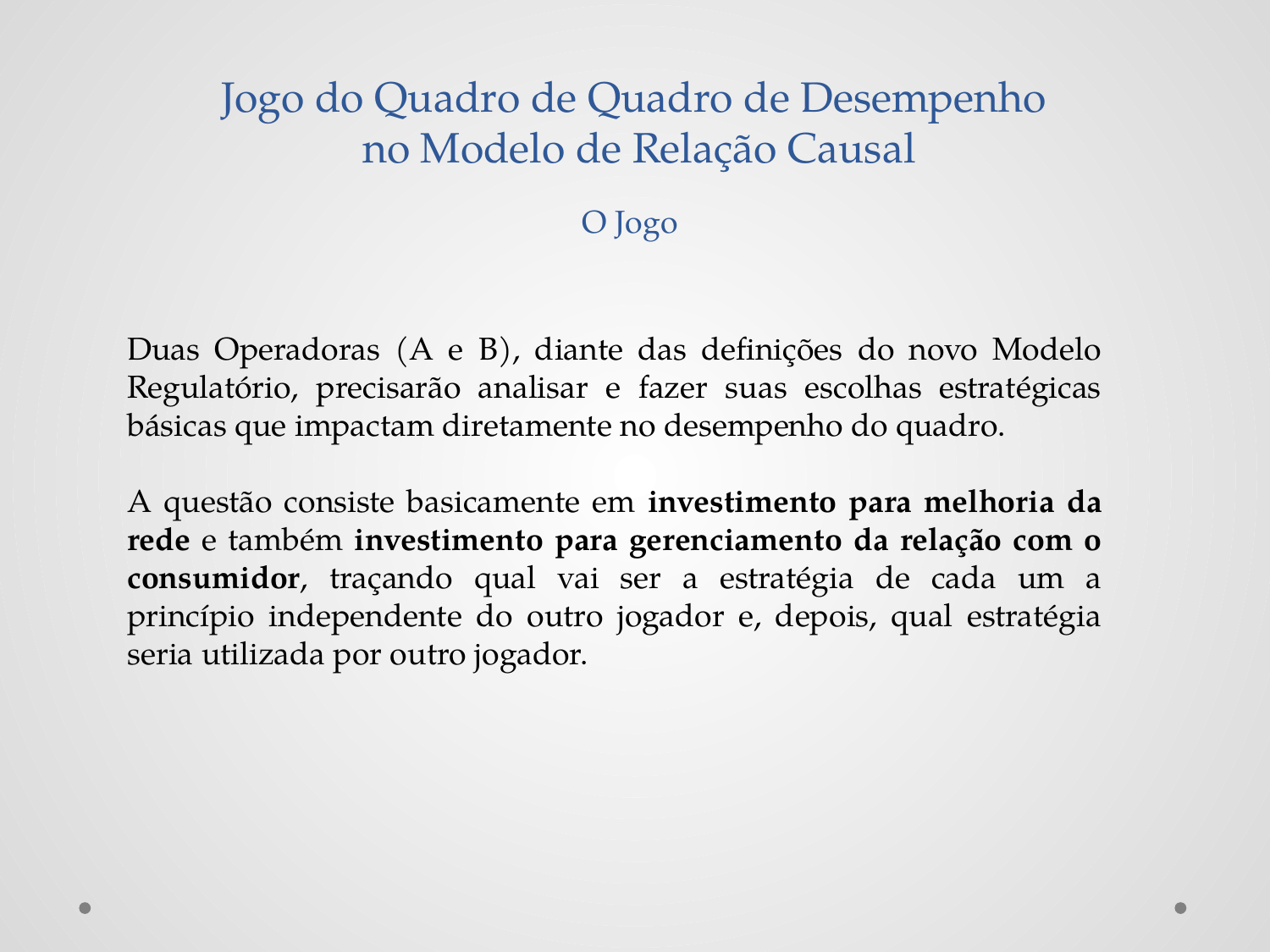

# Jogo do Quadro de Quadro de Desempenho no Modelo de Relação Causal
O Jogo

Duas Operadoras (A e B), diante das definições do novo Modelo Regulatório, precisarão analisar e fazer suas escolhas estratégicas básicas que impactam diretamente no desempenho do quadro.

A questão consiste basicamente em investimento para melhoria da rede e também investimento para gerenciamento da relação com o consumidor, traçando qual vai ser a estratégia de cada um a princípio independente do outro jogador e, depois, qual estratégia seria utilizada por outro jogador.

|  |  |
| --- | --- |
|  |  |
|  |  |